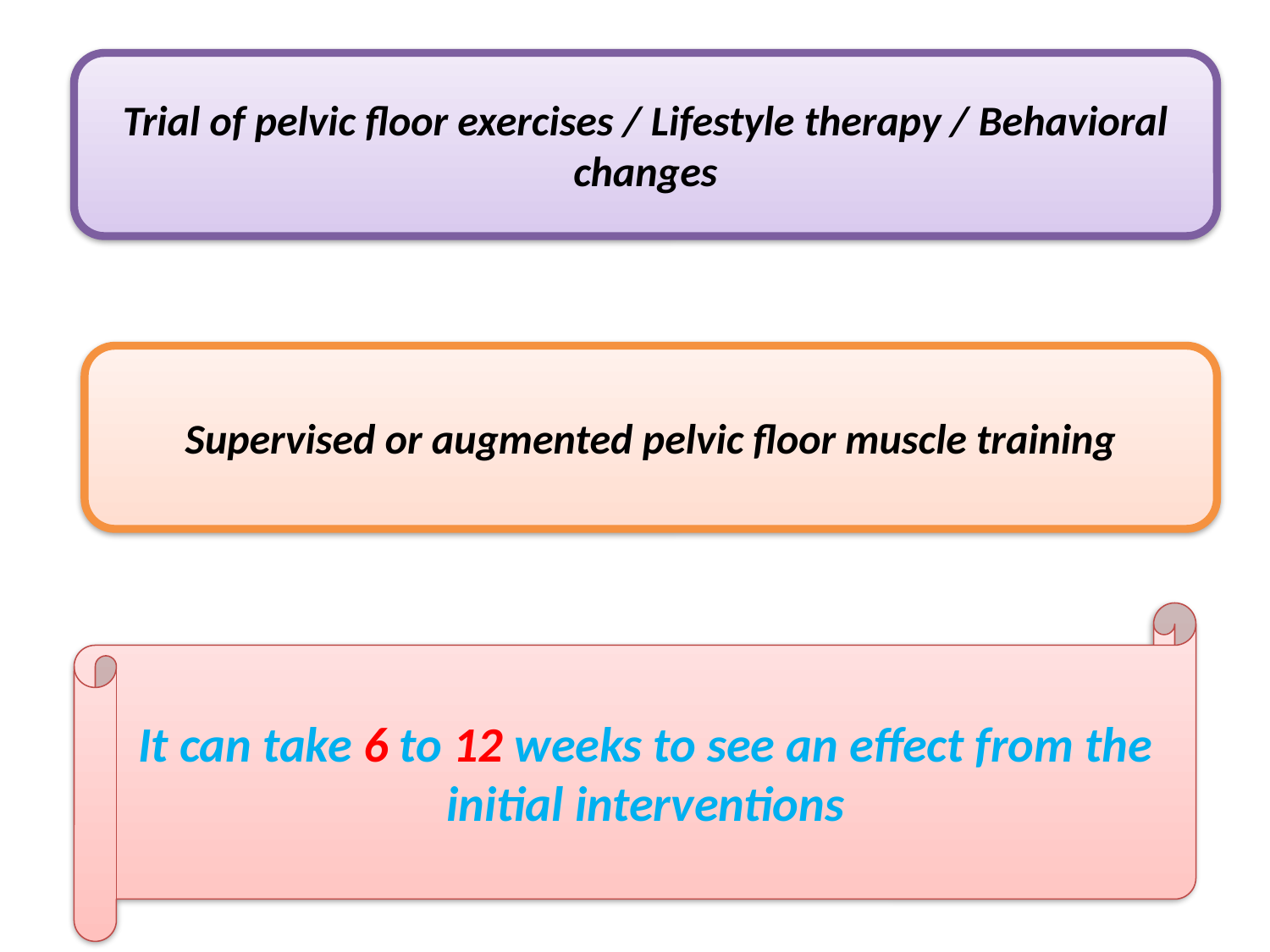

Trial of pelvic floor exercises / Lifestyle therapy / Behavioral changes
Supervised or augmented pelvic floor muscle training
It can take 6 to 12 weeks to see an effect from the initial interventions